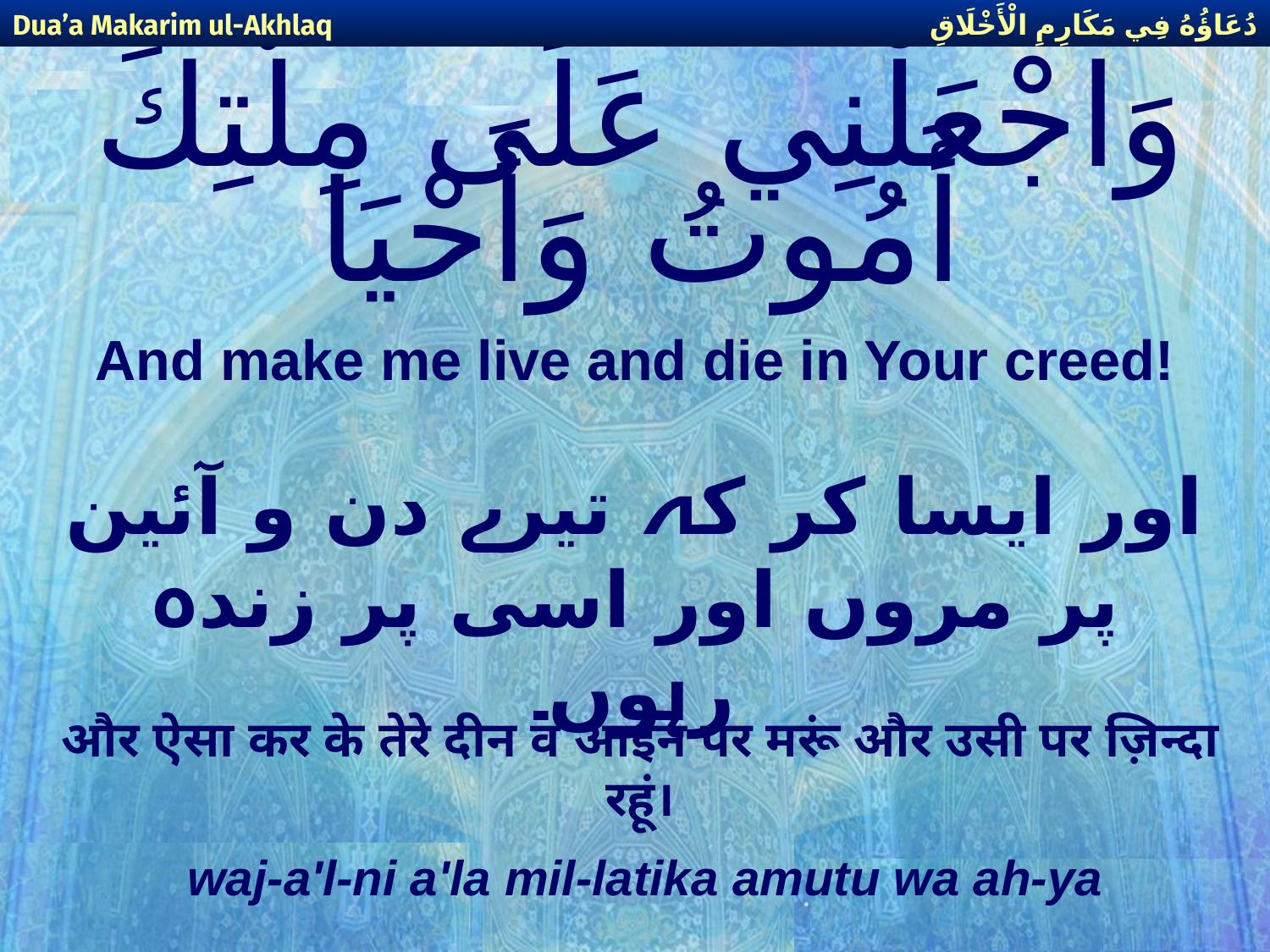

دُعَاؤُهُ فِي مَكَارِمِ الْأَخْلَاقِ
Dua’a Makarim ul-Akhlaq
# وَاجْعَلْنِي عَلَى مِلَّتِكَ أَمُوتُ وَأَحْيَا
And make me live and die in Your creed!
اور ایسا كر كہ تیرے دن و آئین پر مروں اور اسی پر زندہ رہوں۔
और ऐसा कर के तेरे दीन व आईन पर मरूं और उसी पर ज़िन्दा रहूं।
waj-a'l-ni a'la mil-latika amutu wa ah-ya